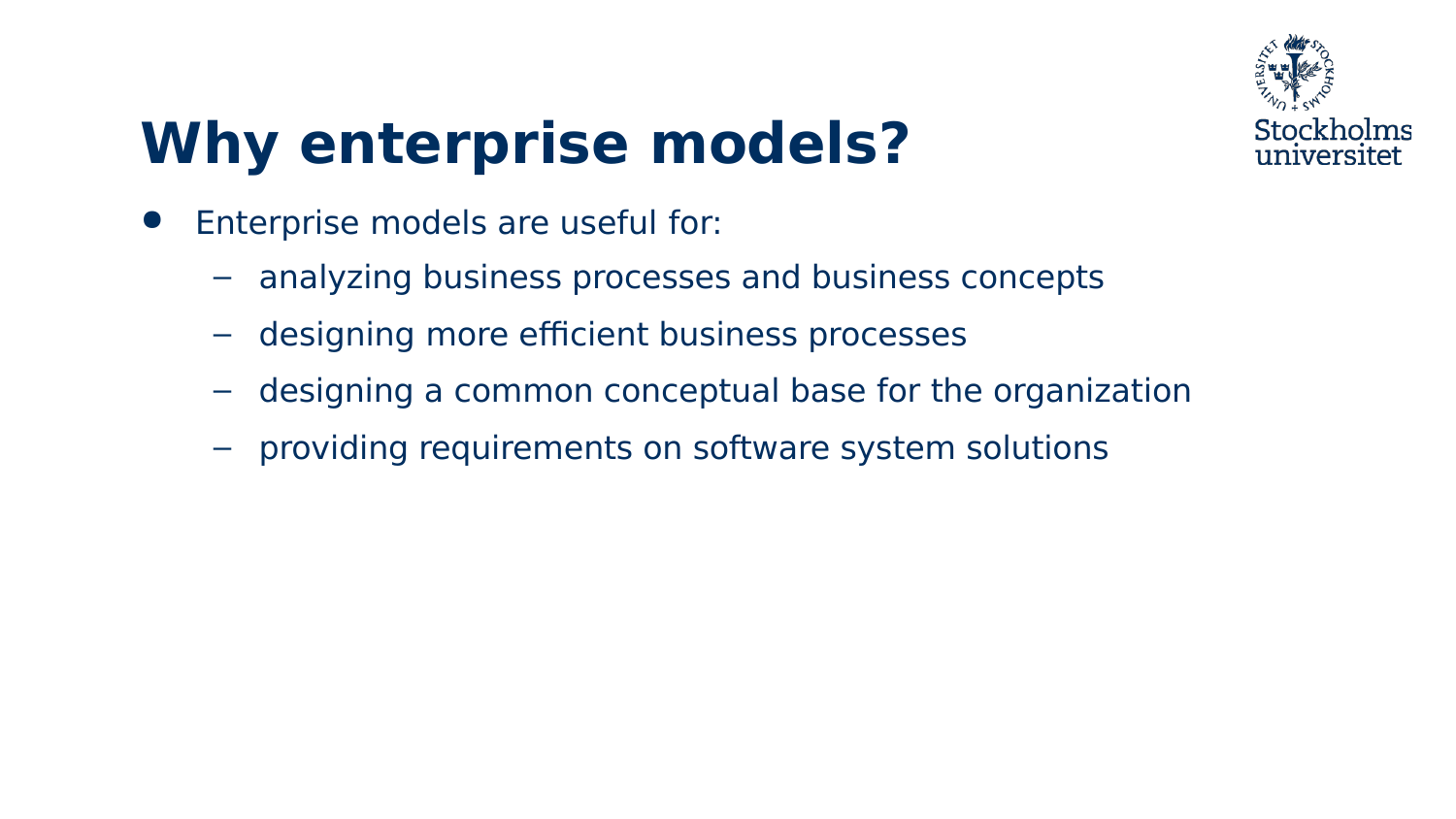

# Why enterprise models?
Enterprise models are useful for:
analyzing business processes and business concepts
designing more efficient business processes
designing a common conceptual base for the organization
providing requirements on software system solutions